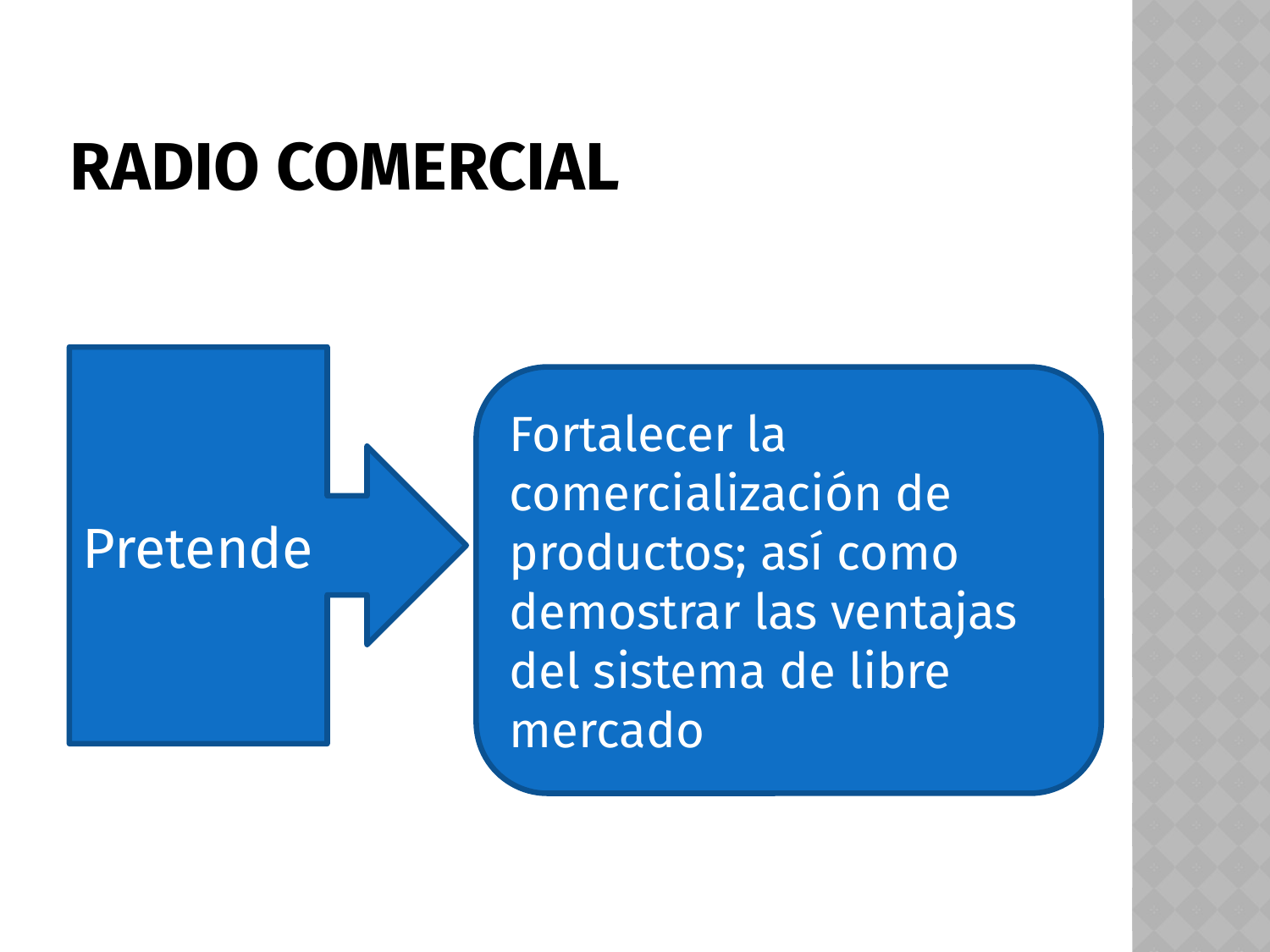

# Radio Comercial

Pretende
Fortalecer la comercialización de productos; así como demostrar las ventajas del sistema de libre mercado